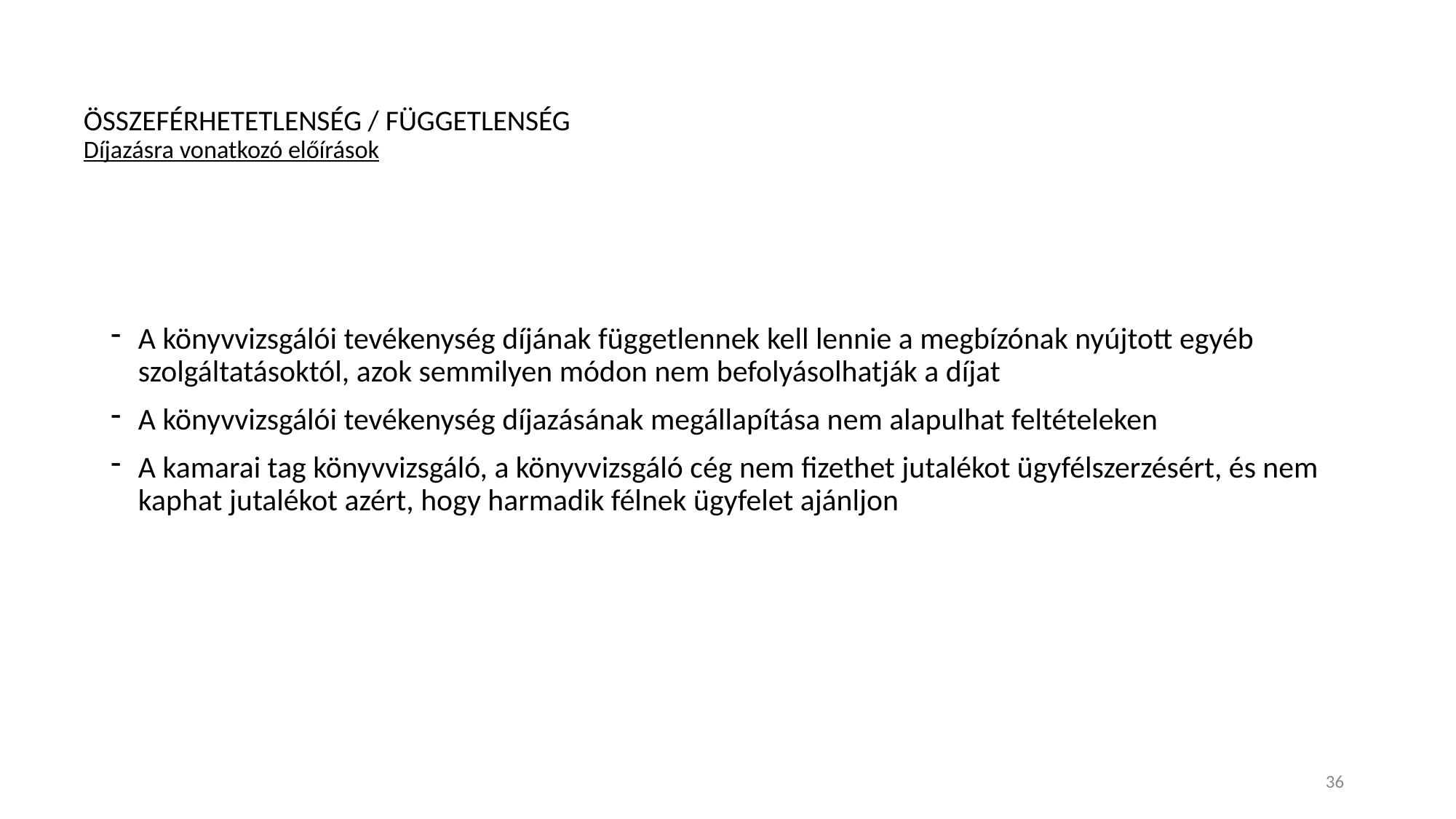

# ÖSSZEFÉRHETETLENSÉG / FÜGGETLENSÉG Díjazásra vonatkozó előírások

A könyvvizsgálói tevékenység díjának függetlennek kell lennie a megbízónak nyújtott egyéb szolgáltatásoktól, azok semmilyen módon nem befolyásolhatják a díjat
A könyvvizsgálói tevékenység díjazásának megállapítása nem alapulhat feltételeken
A kamarai tag könyvvizsgáló, a könyvvizsgáló cég nem fizethet jutalékot ügyfélszerzésért, és nem kaphat jutalékot azért, hogy harmadik félnek ügyfelet ajánljon

36